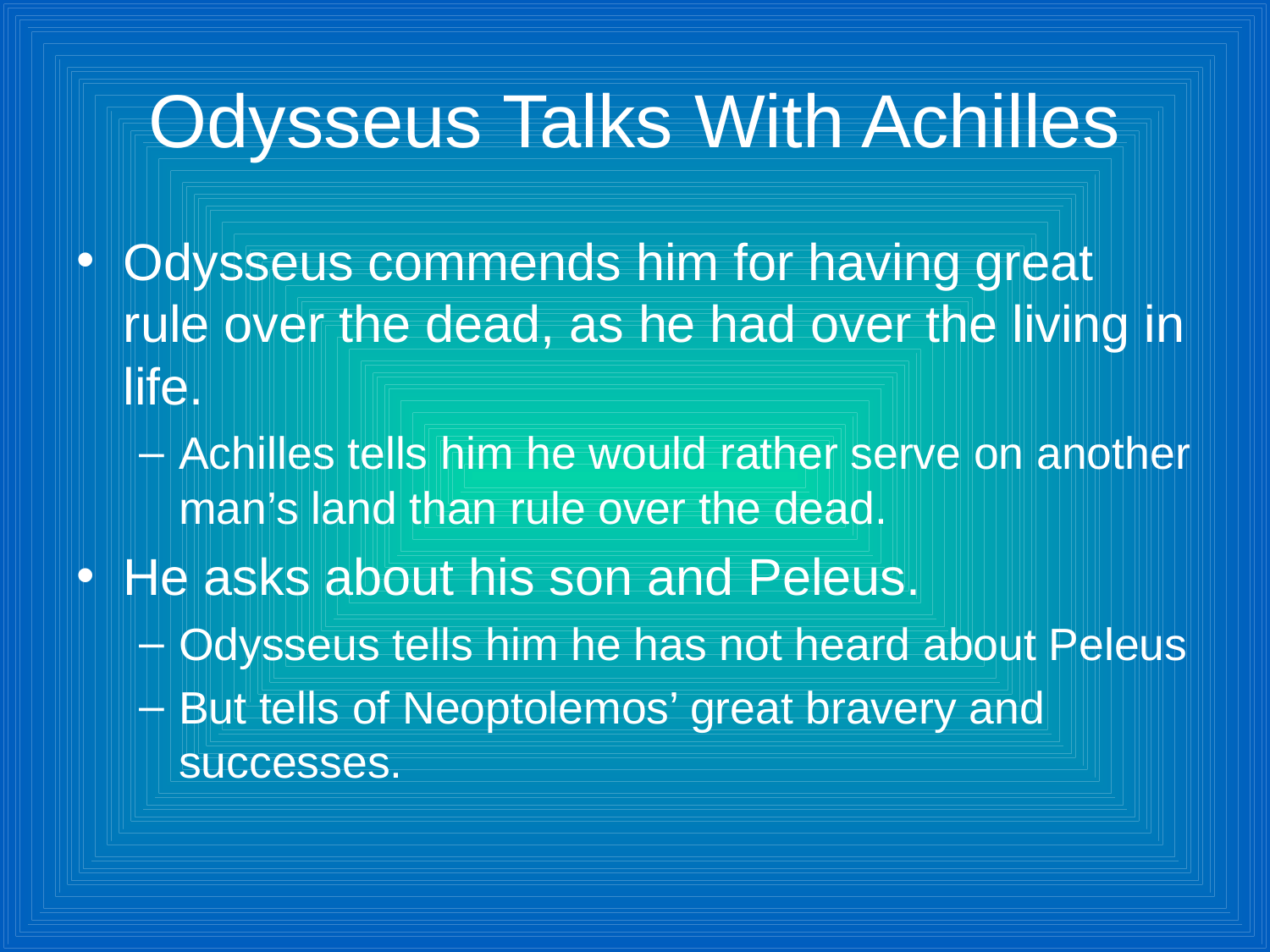

# Odysseus Talks With Achilles
Odysseus commends him for having great rule over the dead, as he had over the living in life.
Achilles tells him he would rather serve on another man’s land than rule over the dead.
He asks about his son and Peleus.
Odysseus tells him he has not heard about Peleus
But tells of Neoptolemos’ great bravery and successes.